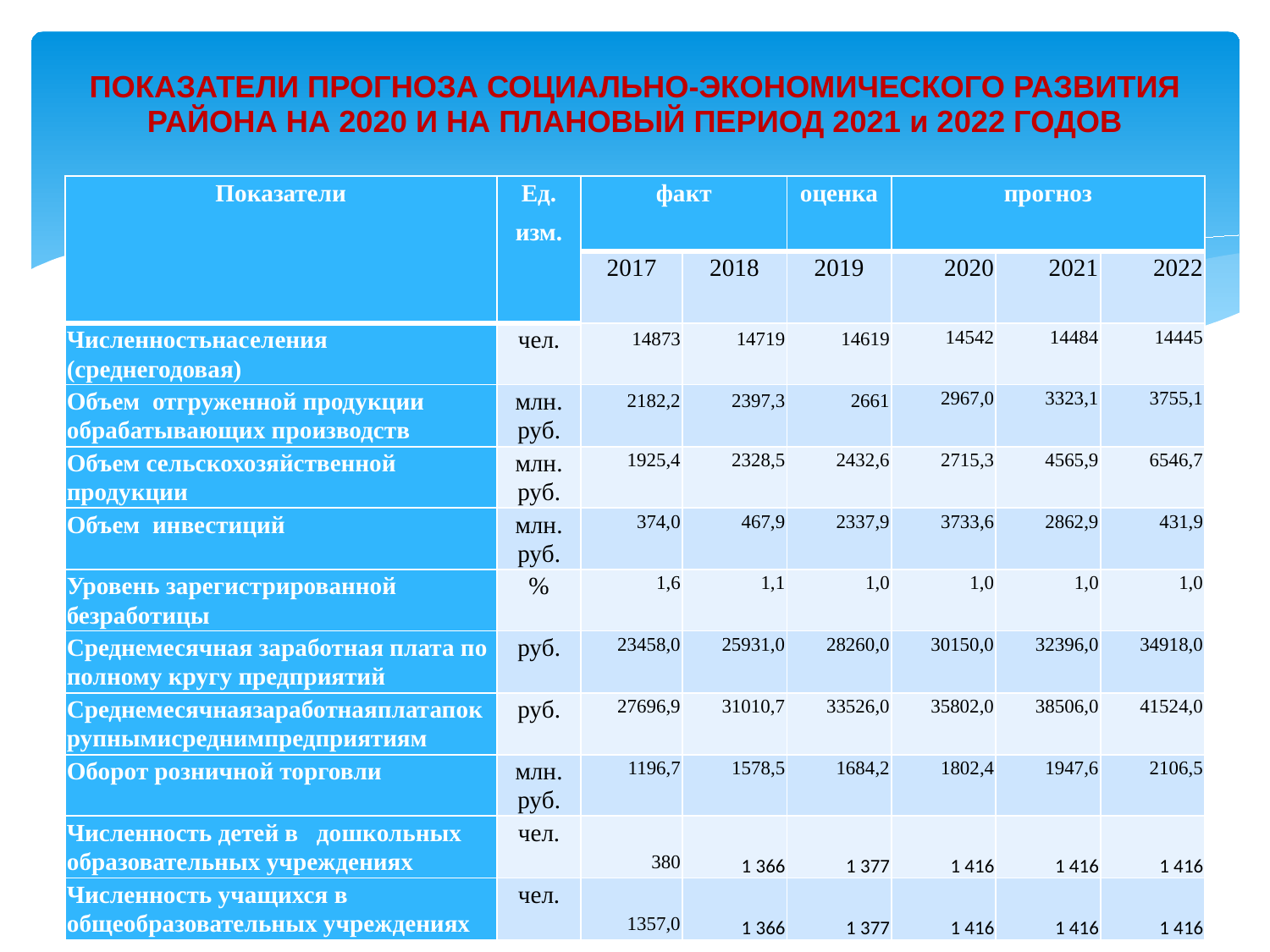

# ПОКАЗАТЕЛИ ПРОГНОЗА СОЦИАЛЬНО-ЭКОНОМИЧЕСКОГО РАЗВИТИЯ РАЙОНА НА 2020 И НА ПЛАНОВЫЙ ПЕРИОД 2021 и 2022 ГОДОВ
| Показатели | Ед. изм. | факт |  | оценка | прогноз |  |  |
| --- | --- | --- | --- | --- | --- | --- | --- |
|  |  | 2017 | 2018 | 2019 | 2020 | 2021 | 2022 |
| Численностьнаселения (среднегодовая) | чел. | 14873 | 14719 | 14619 | 14542 | 14484 | 14445 |
| Объем отгруженной продукции обрабатывающих производств | млн. руб. | 2182,2 | 2397,3 | 2661 | 2967,0 | 3323,1 | 3755,1 |
| Объем сельскохозяйственной продукции | млн. руб. | 1925,4 | 2328,5 | 2432,6 | 2715,3 | 4565,9 | 6546,7 |
| Объем инвестиций | млн. руб. | 374,0 | 467,9 | 2337,9 | 3733,6 | 2862,9 | 431,9 |
| Уровень зарегистрированной безработицы | % | 1,6 | 1,1 | 1,0 | 1,0 | 1,0 | 1,0 |
| Среднемесячная заработная плата по полному кругу предприятий | руб. | 23458,0 | 25931,0 | 28260,0 | 30150,0 | 32396,0 | 34918,0 |
| Среднемесячнаязаработнаяплатапокрупнымисреднимпредприятиям | руб. | 27696,9 | 31010,7 | 33526,0 | 35802,0 | 38506,0 | 41524,0 |
| Оборот розничной торговли | млн. руб. | 1196,7 | 1578,5 | 1684,2 | 1802,4 | 1947,6 | 2106,5 |
| Численность детей в дошкольных образовательных учреждениях | чел. | 380 | 1 366 | 1 377 | 1 416 | 1 416 | 1 416 |
| Численность учащихся в общеобразовательных учреждениях | чел. | 1357,0 | 1 366 | 1 377 | 1 416 | 1 416 | 1 416 |